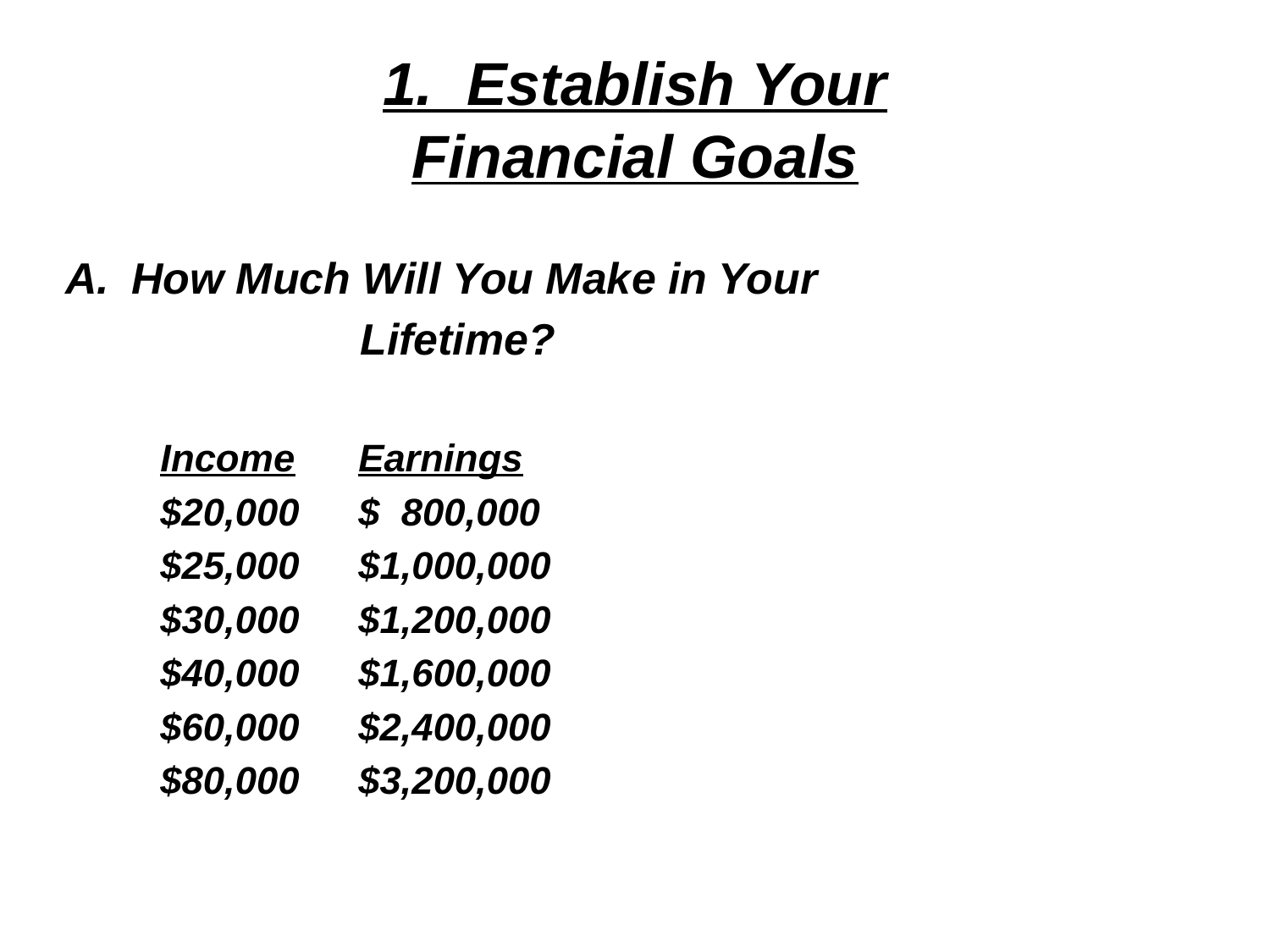

# 1.  Establish Your Financial Goals
How Much Will You Make in Your
                        Lifetime?

	Income		Earnings
	$20,000		$  800,000
	$25,000		$1,000,000
	$30,000		$1,200,000
	$40,000		$1,600,000
	$60,000		$2,400,000
	$80,000		$3,200,000